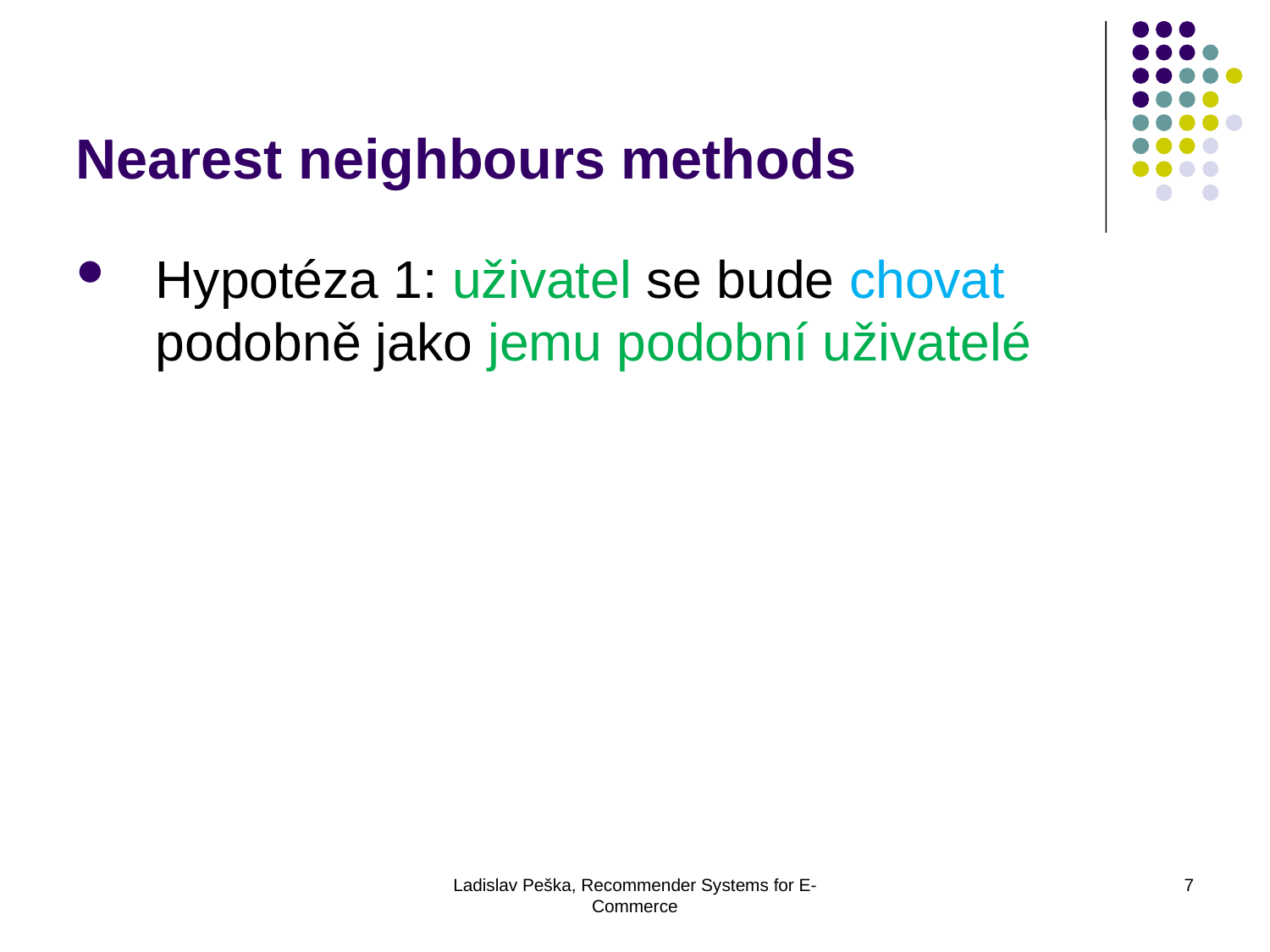

Nearest neighbours methods
Hypotéza 1: uživatel se bude chovat podobně jako jemu podobní uživatelé

Ladislav Peška, Recommender Systems for E-Commerce
7